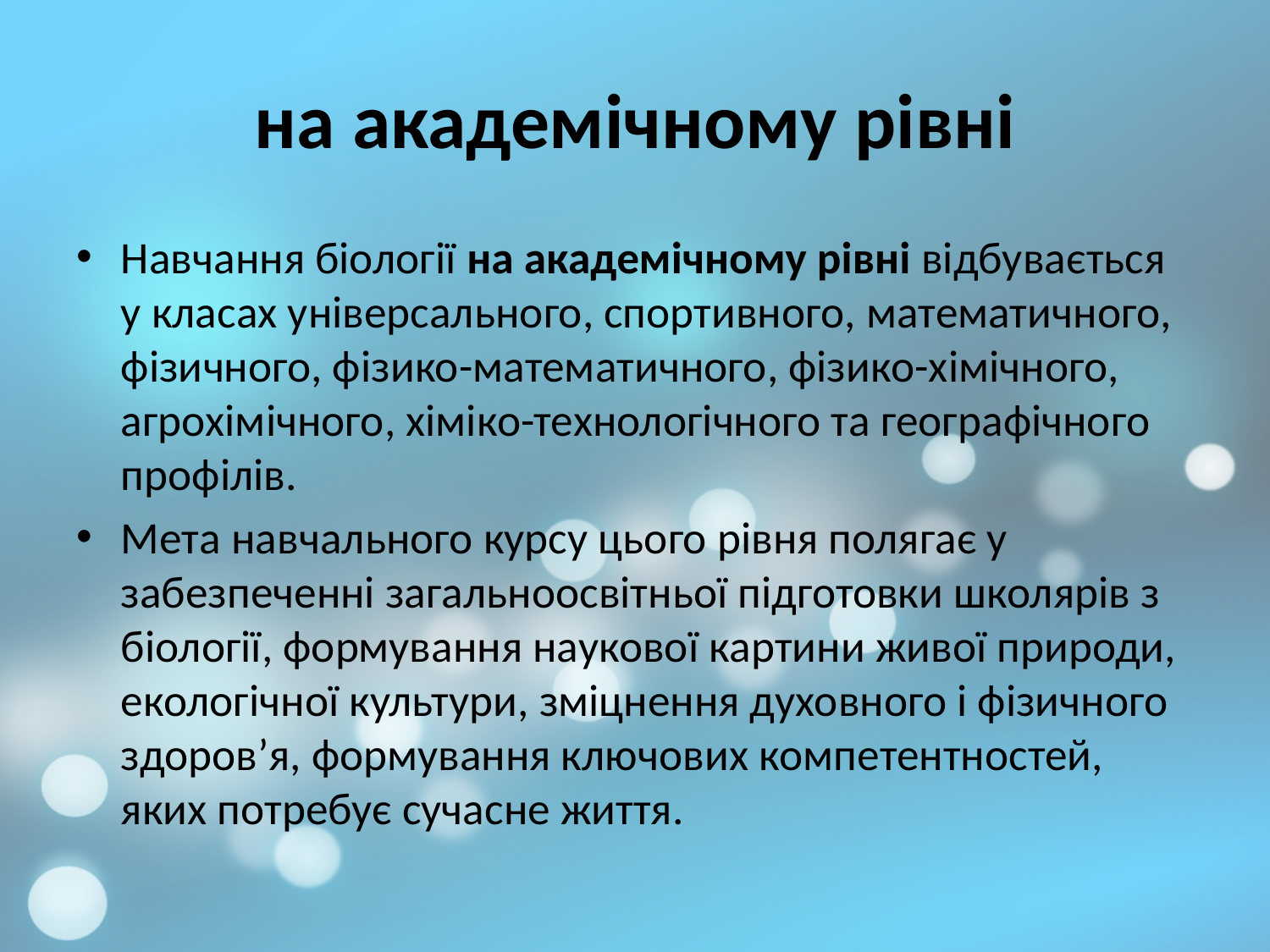

# на академічному рівні
Навчання біології на академічному рівні відбувається у класах універсального, спортивного, математичного, фізичного, фізико-математичного, фізико-хімічного, агрохімічного, хіміко-технологічного та географічного профілів.
Мета навчального курсу цього рівня полягає у забезпеченні загальноосвітньої підготовки школярів з біології, формування наукової картини живої природи, екологічної культури, зміцнення духовного і фізичного здоров’я, формування ключових компетентностей, яких потребує сучасне життя.